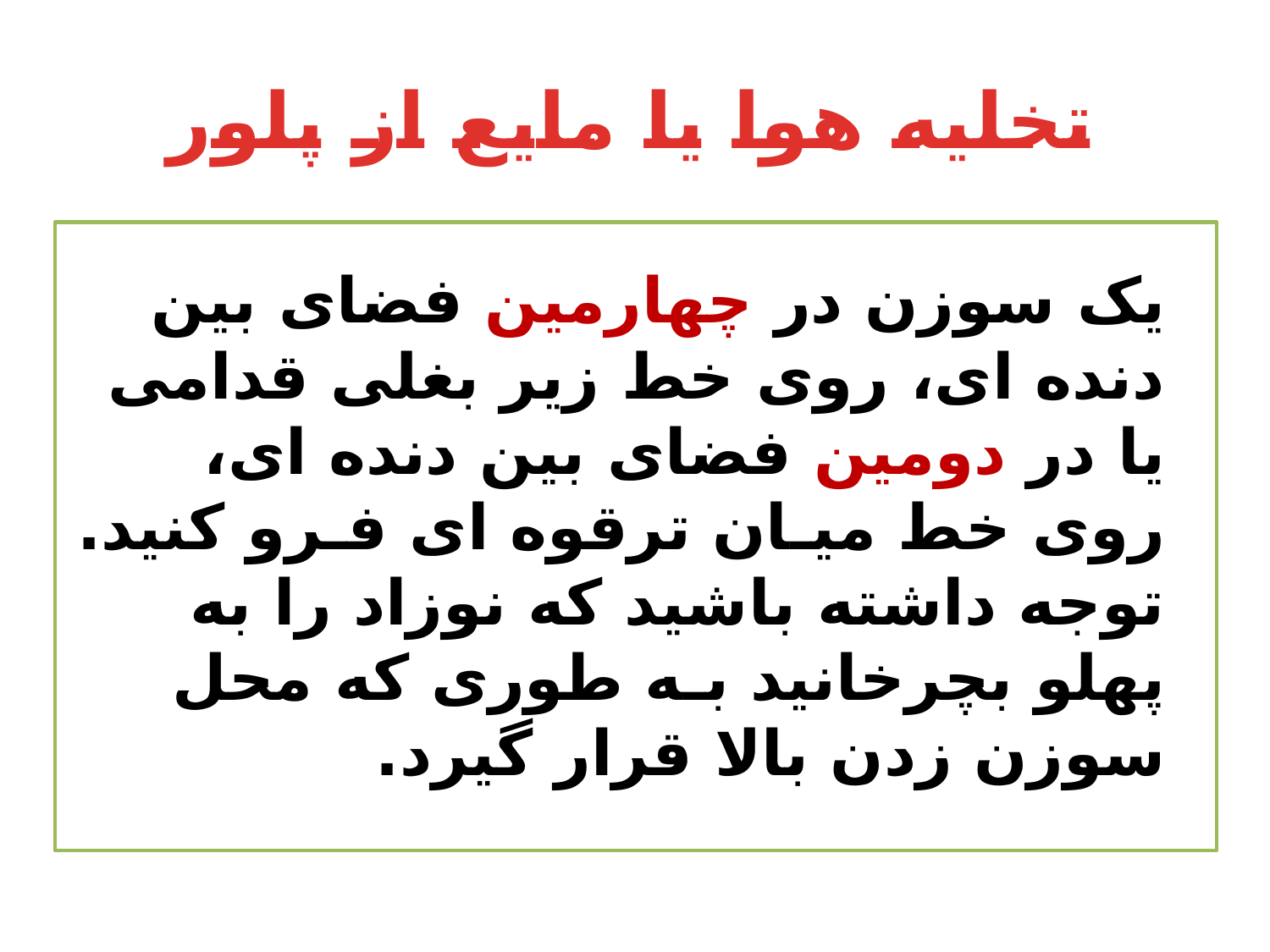

# تخلیه هوا یا مایع از پلور
یک سوزن در چهارمین فضای بین دنده ای، روی خط زیر بغلی قدامی یا در دومین فضای بین دنده ای، روی خط میـان ترقوه ای فـرو کنید. توجه داشته باشید که نوزاد را به پهلو بچرخانید بـه طوری که محل سوزن زدن بالا قرار گیرد.